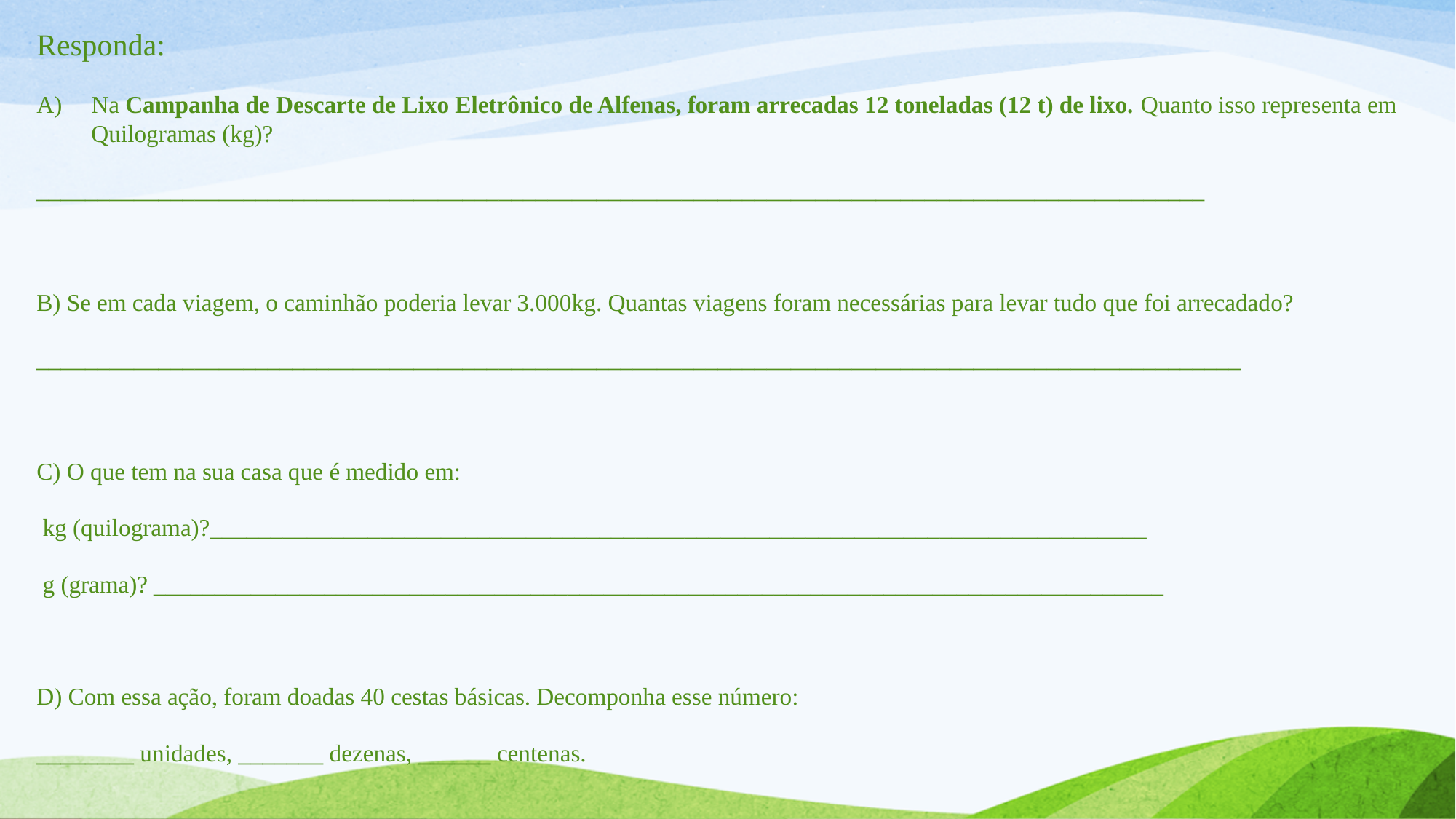

Responda:
Na Campanha de Descarte de Lixo Eletrônico de Alfenas, foram arrecadas 12 toneladas (12 t) de lixo. Quanto isso representa em Quilogramas (kg)?
________________________________________________________________________________________________

B) Se em cada viagem, o caminhão poderia levar 3.000kg. Quantas viagens foram necessárias para levar tudo que foi arrecadado?
___________________________________________________________________________________________________

C) O que tem na sua casa que é medido em:
 kg (quilograma)?_____________________________________________________________________________
 g (grama)? ___________________________________________________________________________________

D) Com essa ação, foram doadas 40 cestas básicas. Decomponha esse número:
________ unidades, _______ dezenas, ______ centenas.